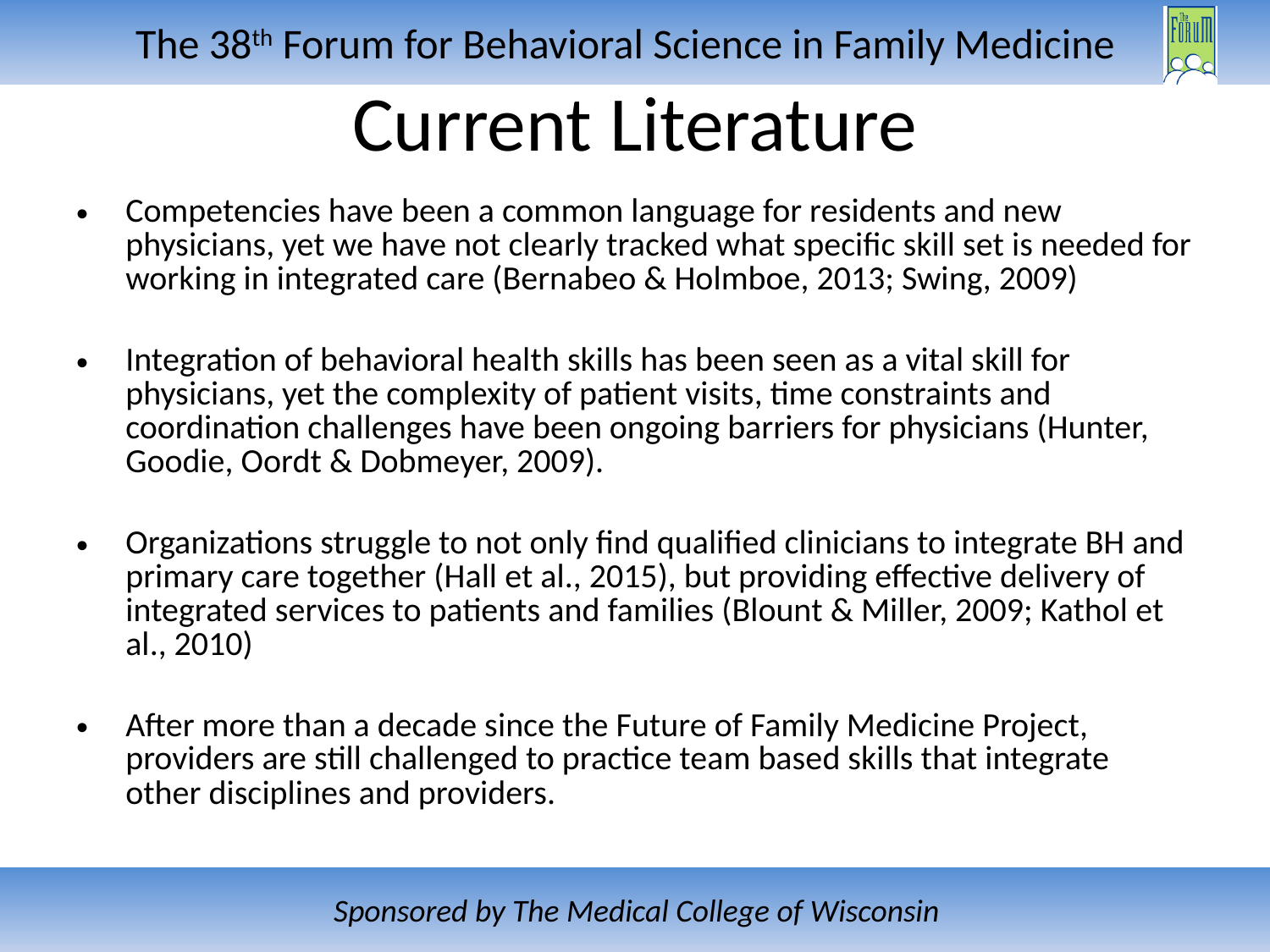

# Current Literature
Competencies have been a common language for residents and new physicians, yet we have not clearly tracked what specific skill set is needed for working in integrated care (Bernabeo & Holmboe, 2013; Swing, 2009)

Integration of behavioral health skills has been seen as a vital skill for physicians, yet the complexity of patient visits, time constraints and coordination challenges have been ongoing barriers for physicians (Hunter, Goodie, Oordt & Dobmeyer, 2009).

Organizations struggle to not only find qualified clinicians to integrate BH and primary care together (Hall et al., 2015), but providing effective delivery of integrated services to patients and families (Blount & Miller, 2009; Kathol et al., 2010)

After more than a decade since the Future of Family Medicine Project, providers are still challenged to practice team based skills that integrate other disciplines and providers.